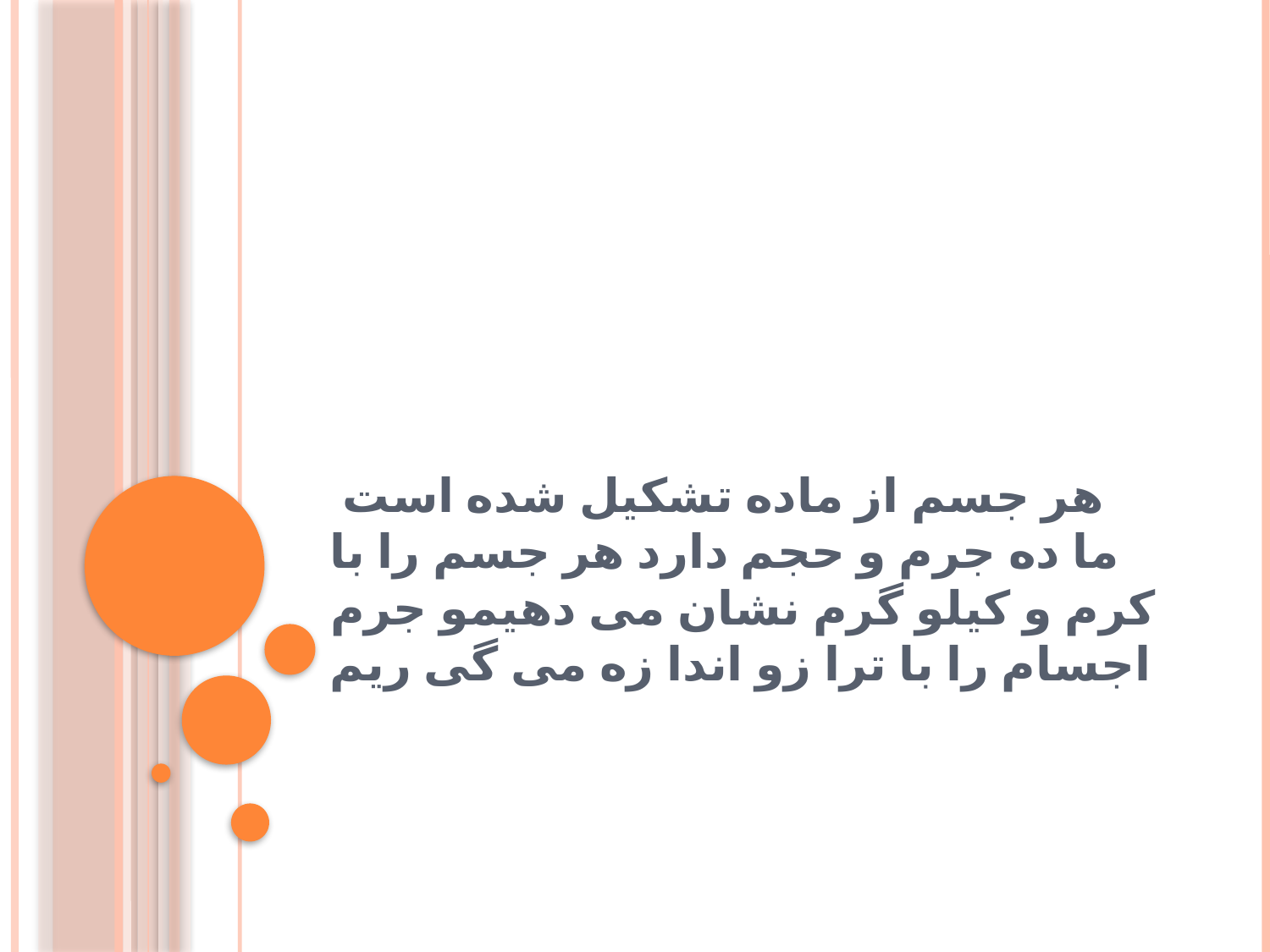

# هر جسم از ماده تشکیل شده است ما ده جرم و حجم دارد هر جسم را با کرم و کیلو گرم نشان می دهیمو جرم اجسام را با ترا زو اندا زه می گی ریم